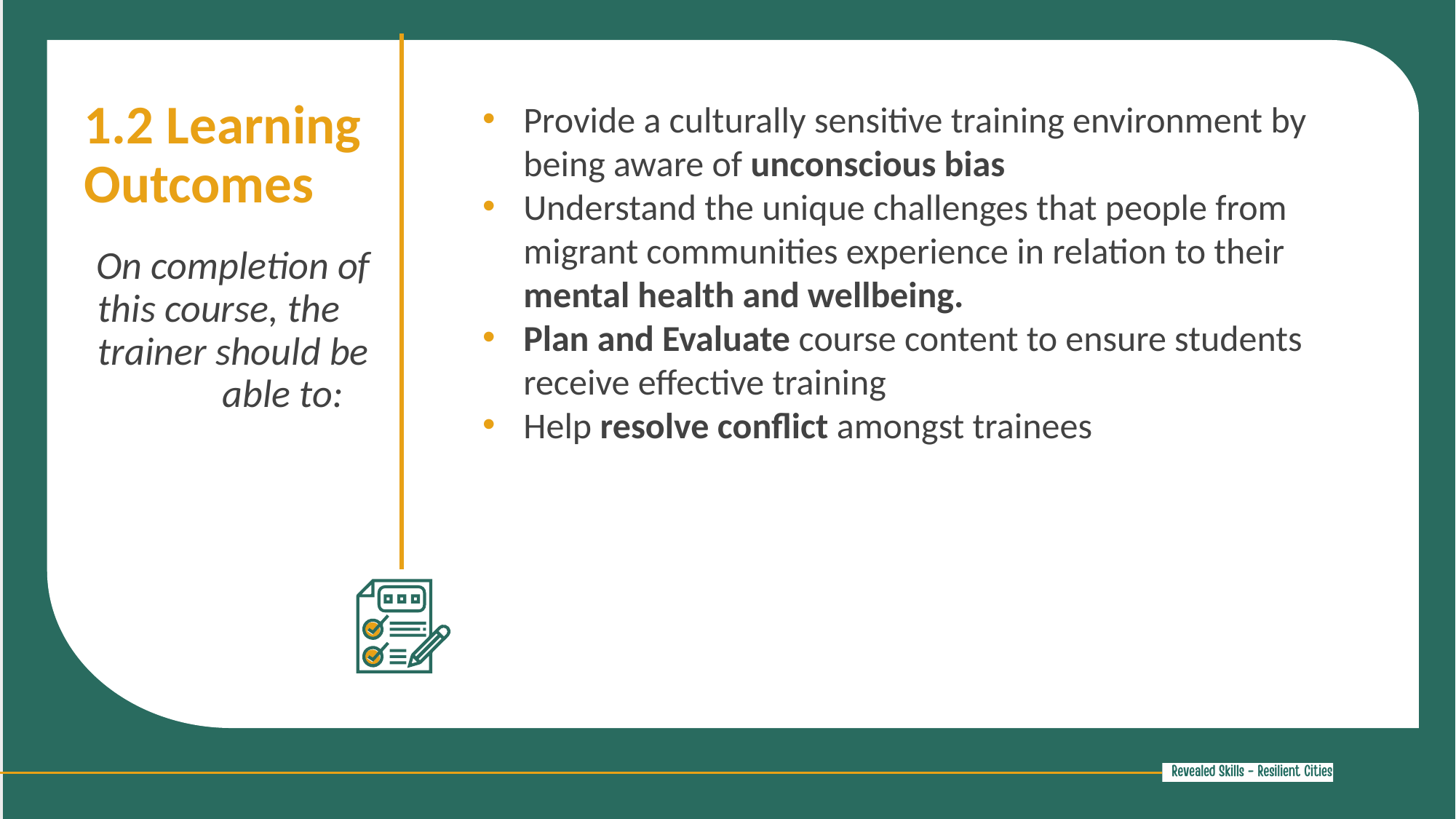

1.2 Learning Outcomes
Provide a culturally sensitive training environment by being aware of unconscious bias
Understand the unique challenges that people from migrant communities experience in relation to their mental health and wellbeing.
Plan and Evaluate course content to ensure students receive effective training
Help resolve conflict amongst trainees

On completion of this course, the trainer should be               able to: